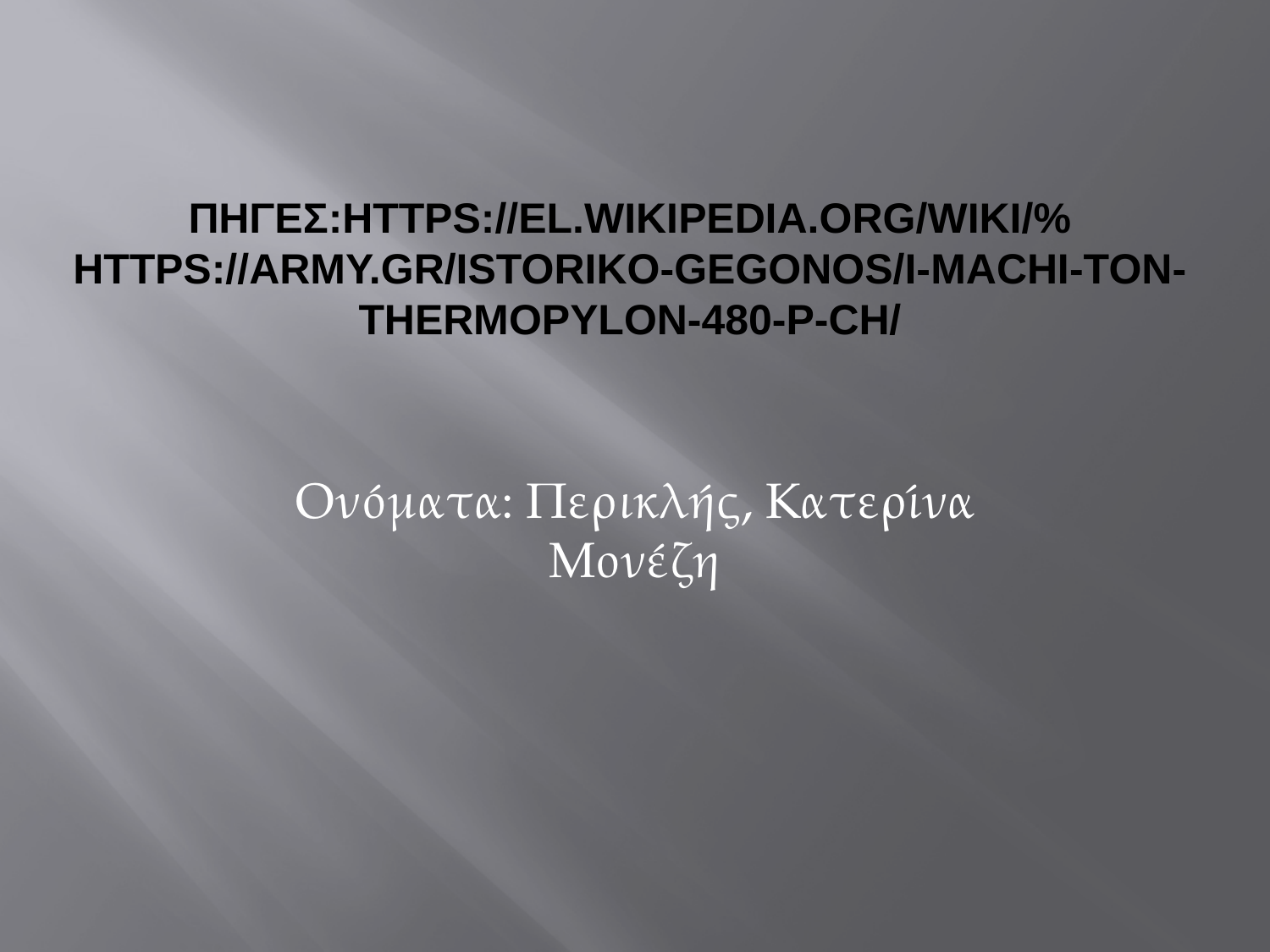

# πΗΓεσ:https://el.wikipedia.org/wiki/% https://army.gr/istoriko-gegonos/i-machi-ton-thermopylon-480-p-ch/
Ονόματα: Περικλής, Κατερίνα Μονέζη